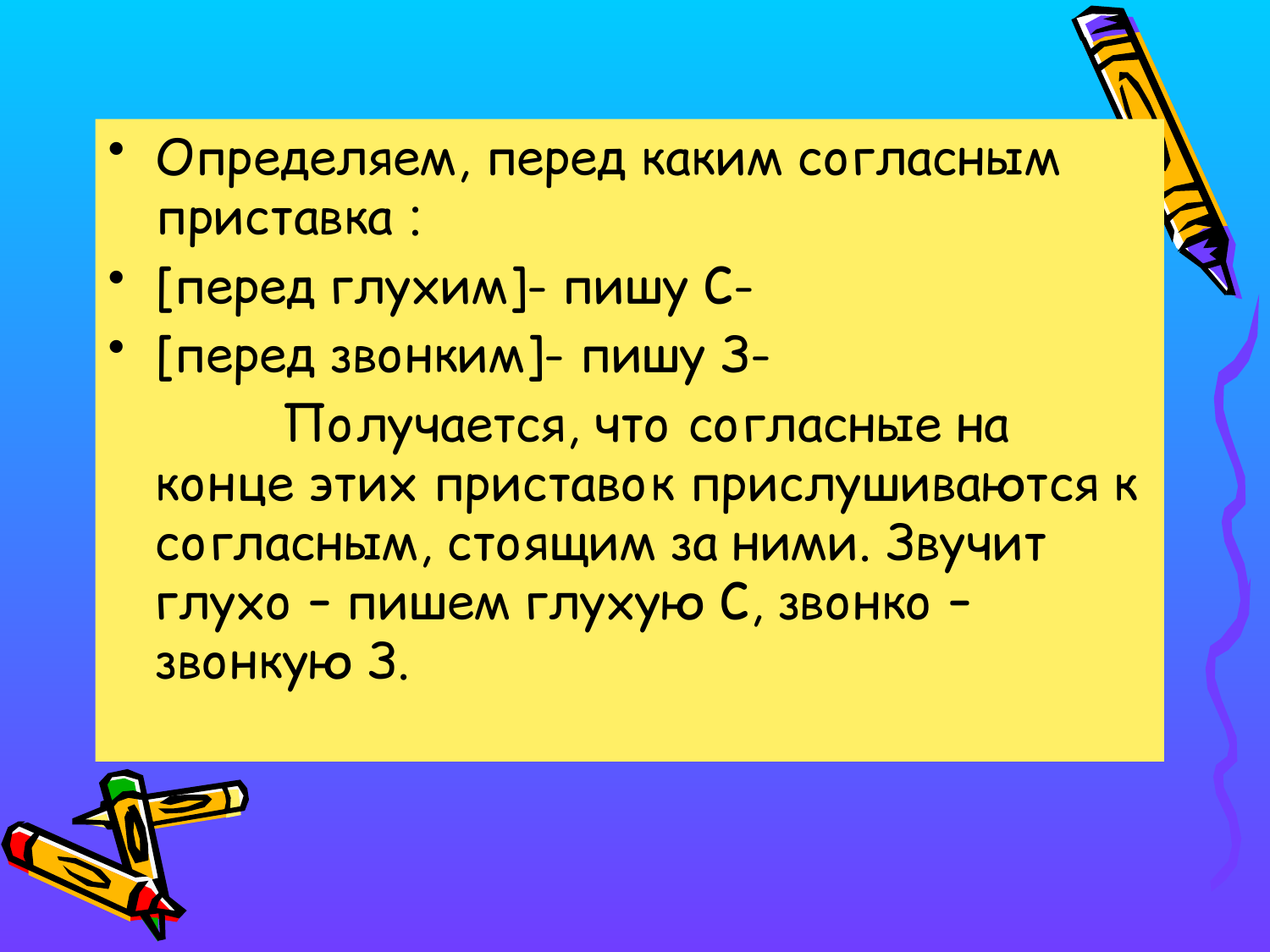

Определяем, перед каким согласным приставка :
[перед глухим]- пишу С-
[перед звонким]- пишу З-
		Получается, что согласные на конце этих приставок прислушиваются к согласным, стоящим за ними. Звучит глухо – пишем глухую С, звонко – звонкую З.